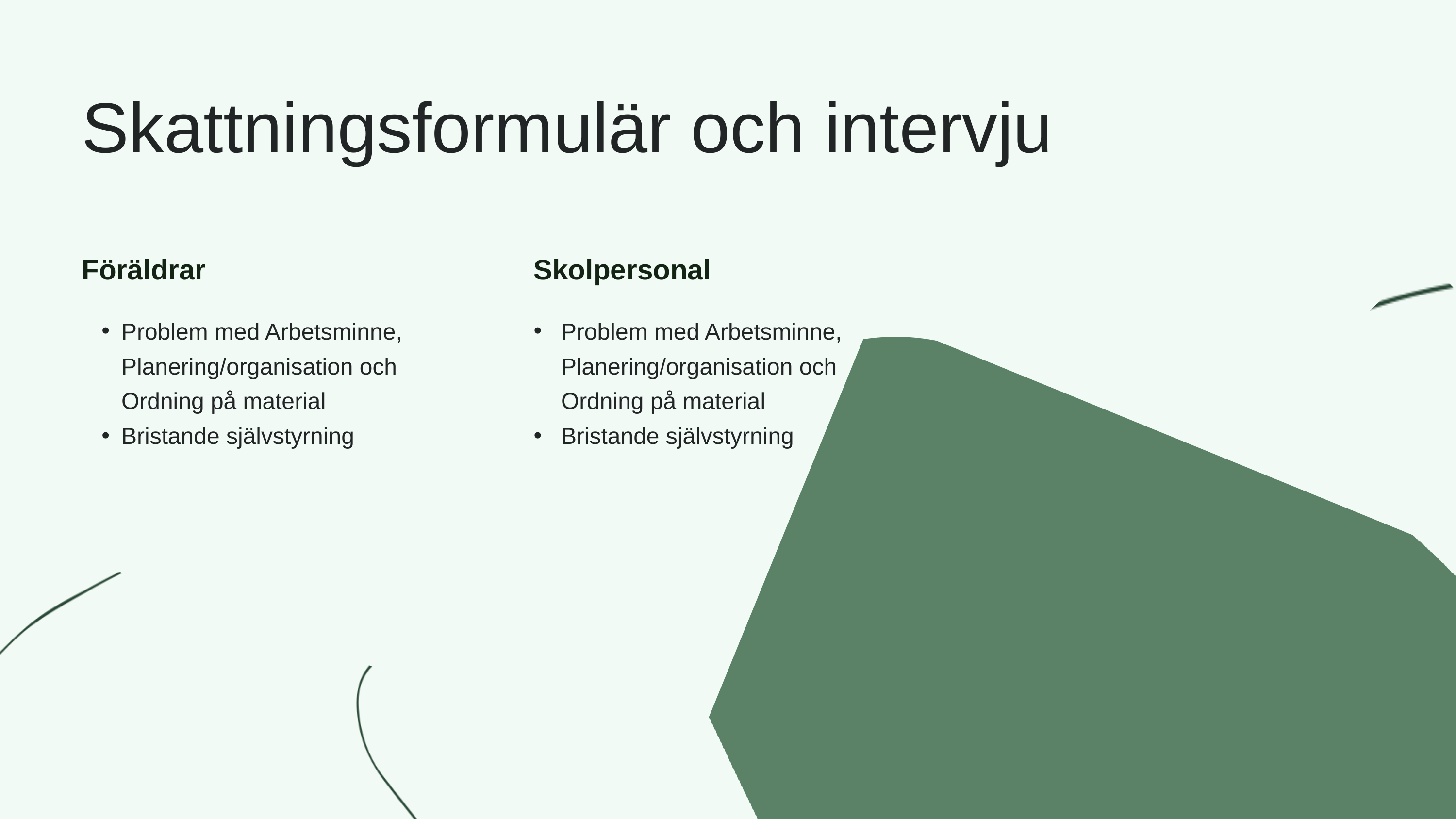

Skattningsformulär och intervju
Föräldrar
Skolpersonal
Problem med Arbetsminne, Planering/organisation och Ordning på material
Bristande självstyrning
Problem med Arbetsminne, Planering/organisation och Ordning på material
Bristande självstyrning